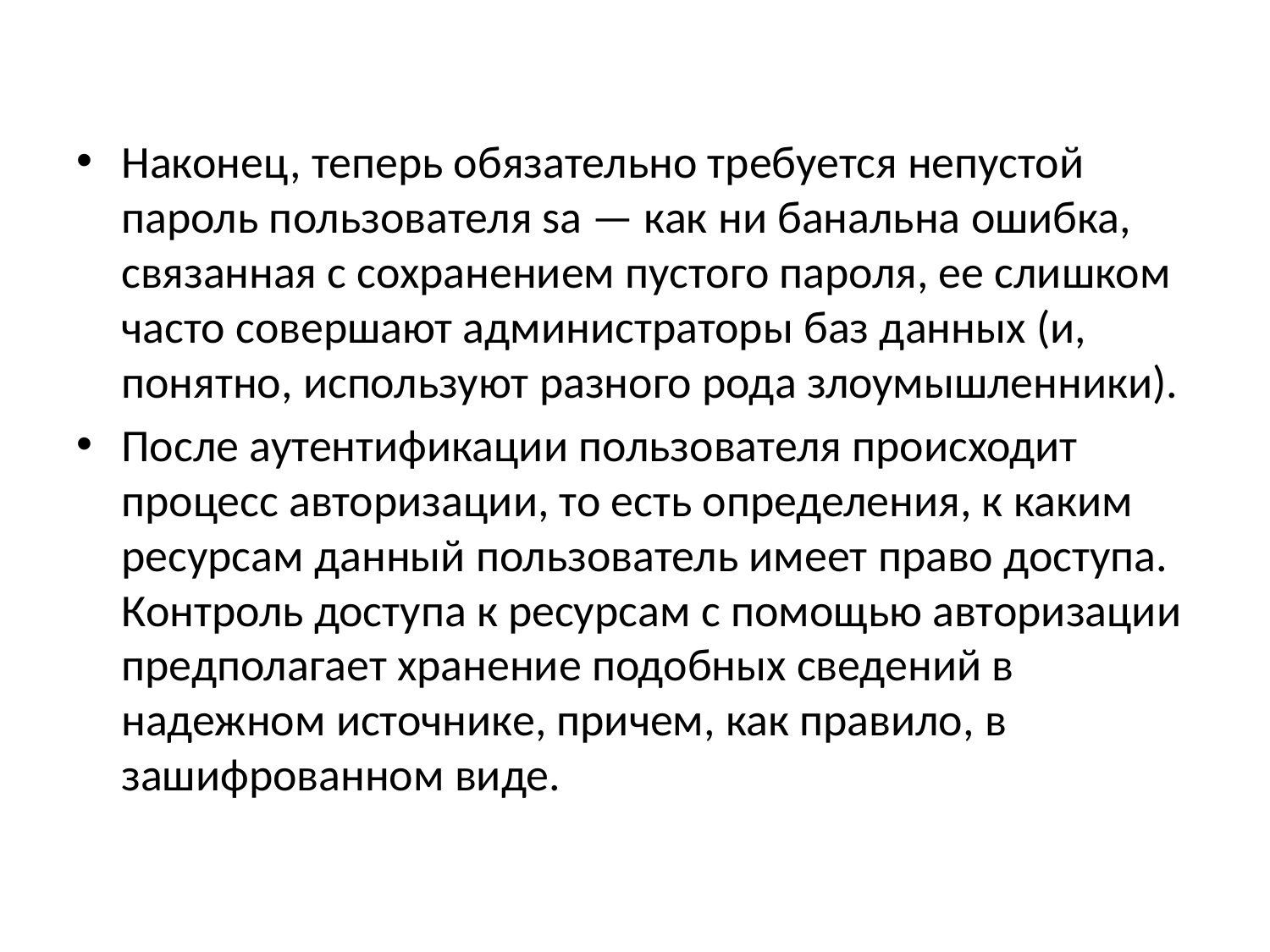

Наконец, теперь обязательно требуется непустой пароль пользователя sa — как ни банальна ошибка, связанная с сохранением пустого пароля, ее слишком часто совершают администраторы баз данных (и, понятно, используют разного рода злоумышленники).
После аутентификации пользователя происходит процесс авторизации, то есть определения, к каким ресурсам данный пользователь имеет право доступа. Контроль доступа к ресурсам с помощью авторизации предполагает хранение подобных сведений в надежном источнике, причем, как правило, в зашифрованном виде.